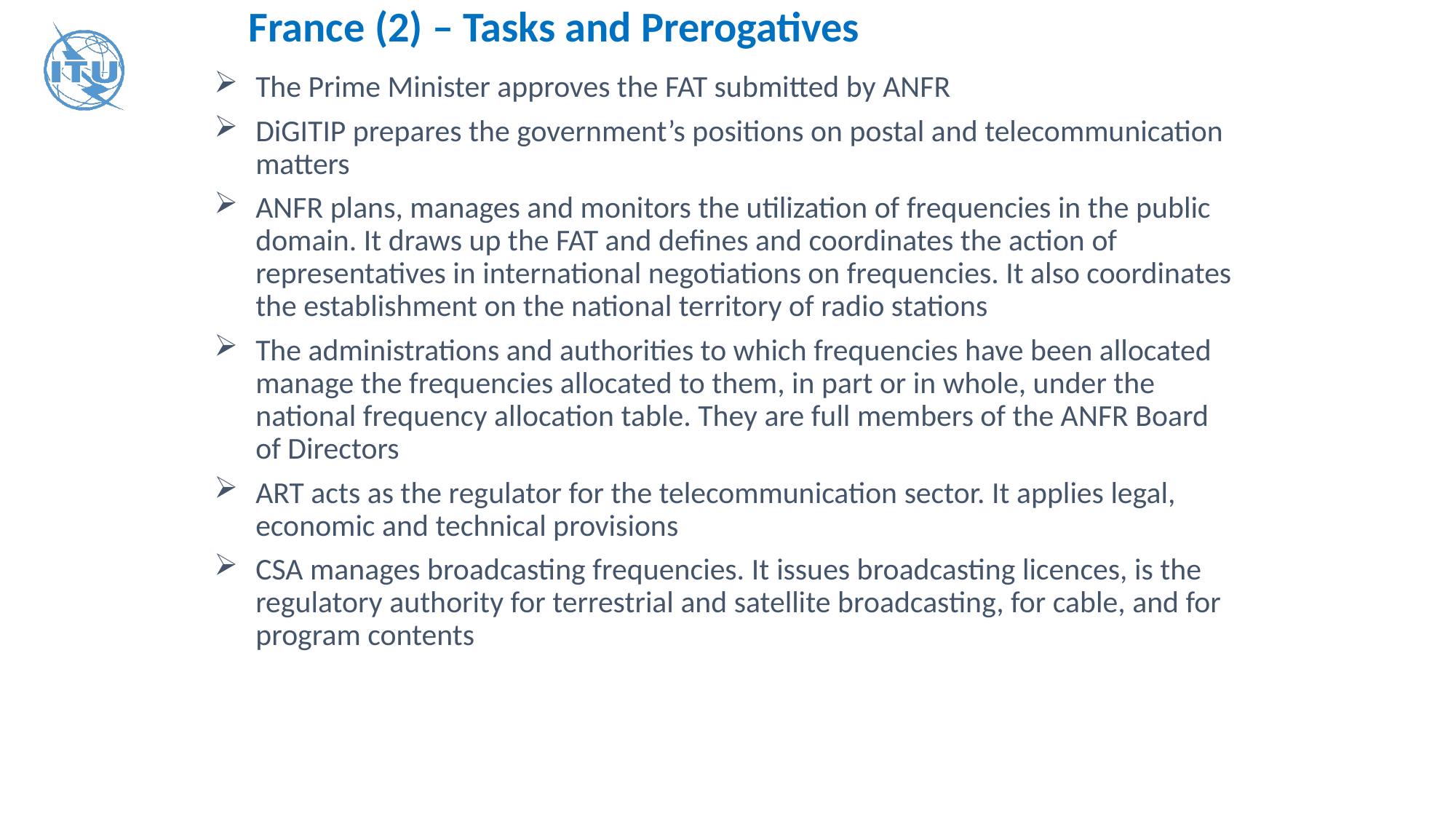

# France (2) – Tasks and Prerogatives
The Prime Minister approves the FAT submitted by ANFR
DiGITIP prepares the government’s positions on postal and telecommunication matters
ANFR plans, manages and monitors the utilization of frequencies in the public domain. It draws up the FAT and defines and coordinates the action of representatives in international negotiations on frequencies. It also coordinates the establishment on the national territory of radio stations
The administrations and authorities to which frequencies have been allocated manage the frequencies allocated to them, in part or in whole, under the national frequency allocation table. They are full members of the ANFR Board of Directors
ART acts as the regulator for the telecommunication sector. It applies legal, economic and technical provisions
CSA manages broadcasting frequencies. It issues broadcasting licences, is the regulatory authority for terrestrial and satellite broadcasting, for cable, and for program contents